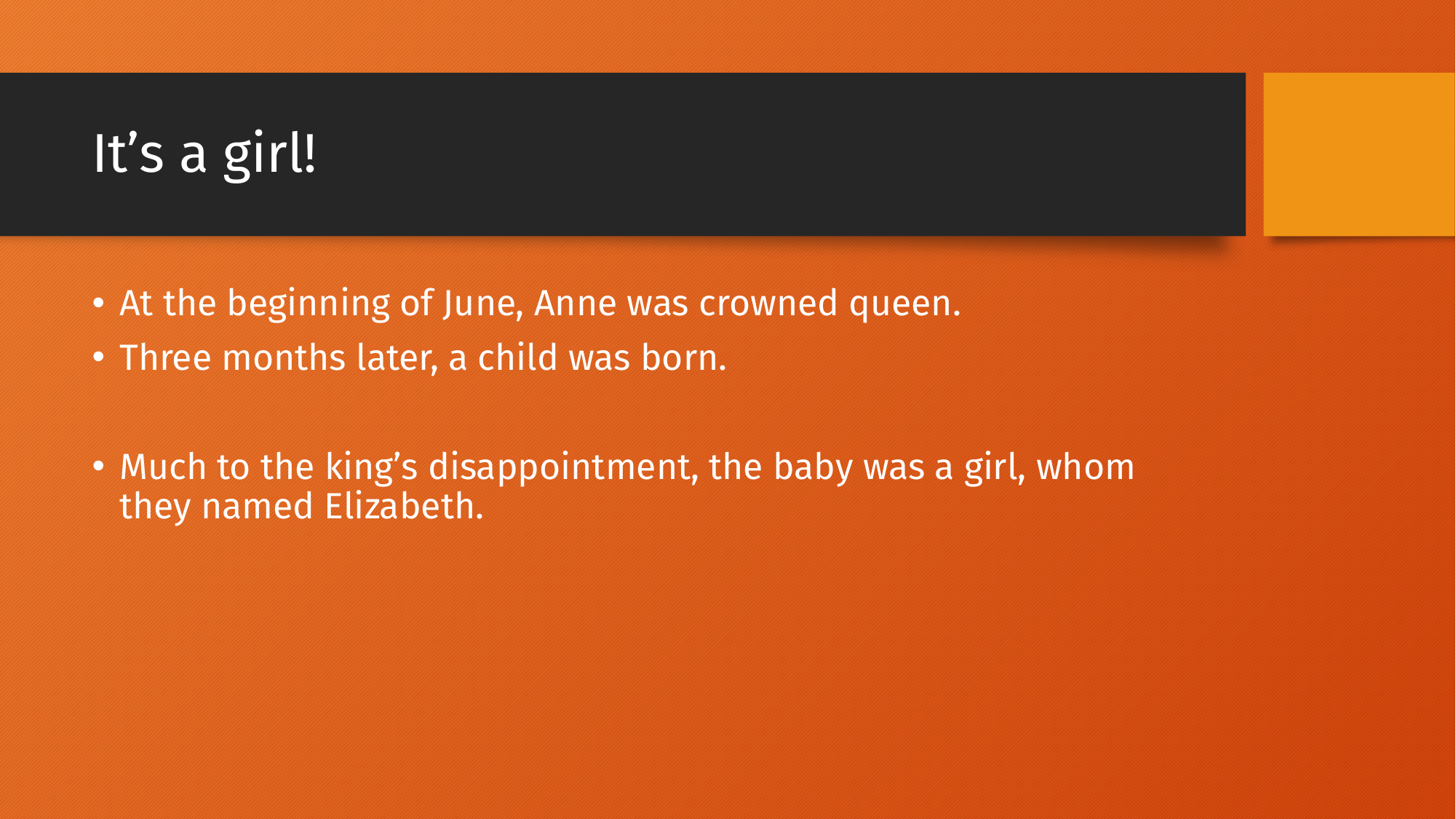

# It’s a girl!
At the beginning of June, Anne was crowned queen.
Three months later, a child was born.

Much to the king’s disappointment, the baby was a girl, whom they named Elizabeth.